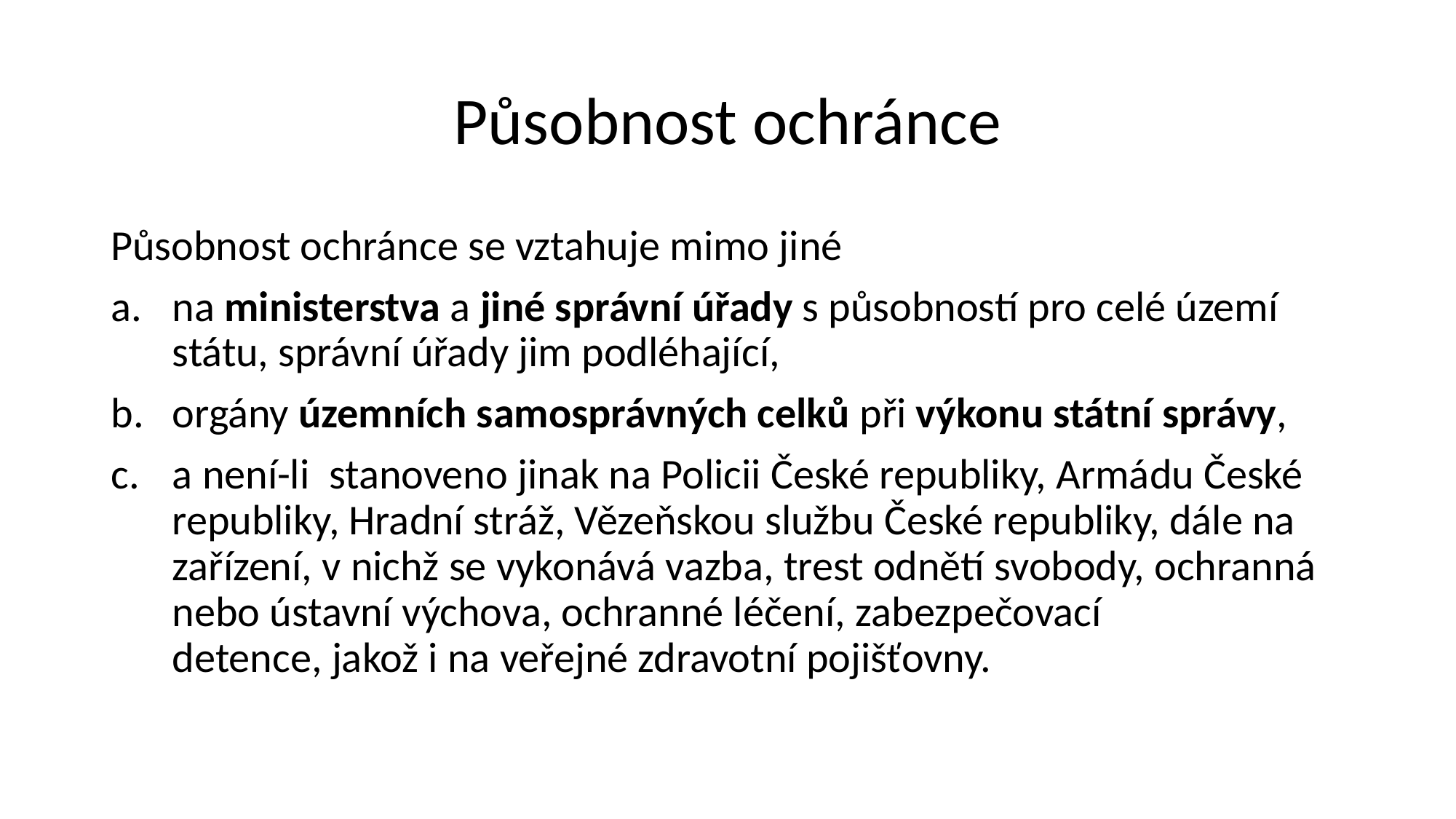

# Působnost ochránce
Působnost ochránce se vztahuje mimo jiné
na ministerstva a jiné správní úřady s působností pro celé území státu, správní úřady jim podléhající,
orgány územních samosprávných celků při výkonu státní správy,
a není-li  stanoveno jinak na Policii České republiky, Armádu České republiky, Hradní stráž, Vězeňskou službu České republiky, dále na zařízení, v nichž se vykonává vazba, trest odnětí svobody, ochranná nebo ústavní výchova, ochranné léčení, zabezpečovací detence, jakož i na veřejné zdravotní pojišťovny.